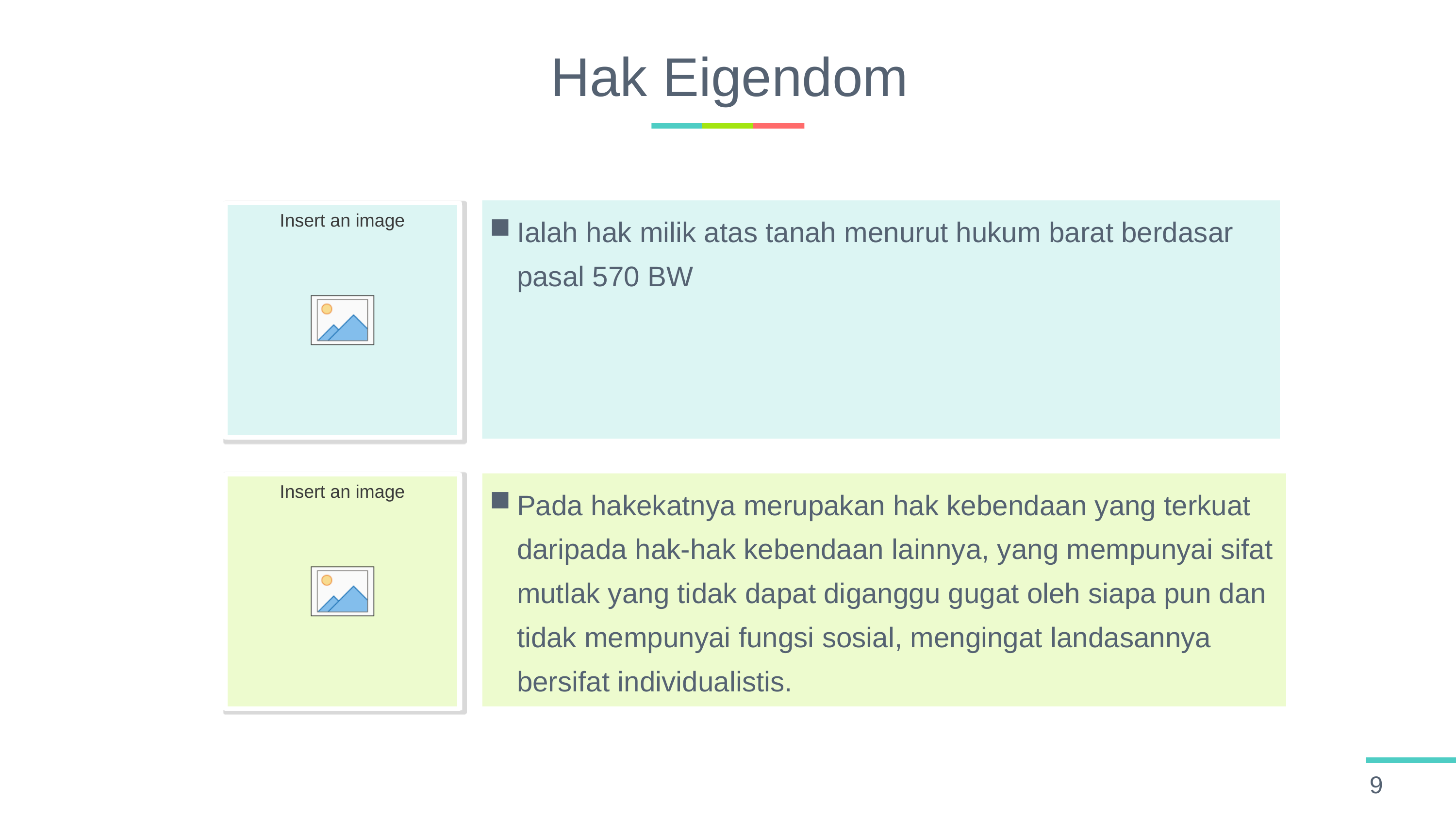

# Hak Eigendom
Ialah hak milik atas tanah menurut hukum barat berdasar pasal 570 BW

Pada hakekatnya merupakan hak kebendaan yang terkuat daripada hak-hak kebendaan lainnya, yang mempunyai sifat mutlak yang tidak dapat diganggu gugat oleh siapa pun dan tidak mempunyai fungsi sosial, mengingat landasannya bersifat individualistis.

9